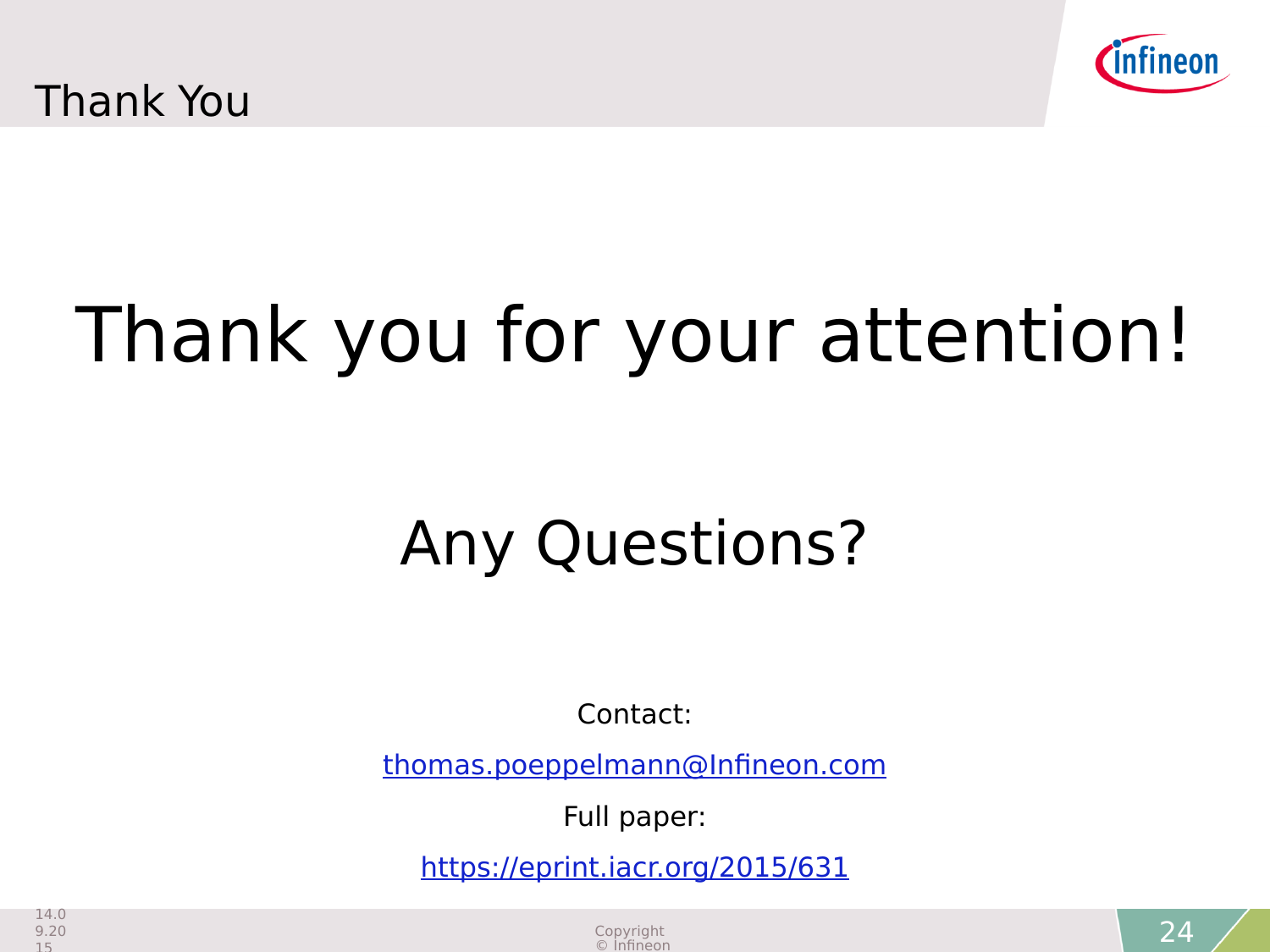

# Thank You
Thank you for your attention!

Any Questions?

Contact:
thomas.poeppelmann@Infineon.com
Full paper:
https://eprint.iacr.org/2015/631

14.09.2015
Copyright © Infineon Technologies AG 2015. All rights reserved.
24